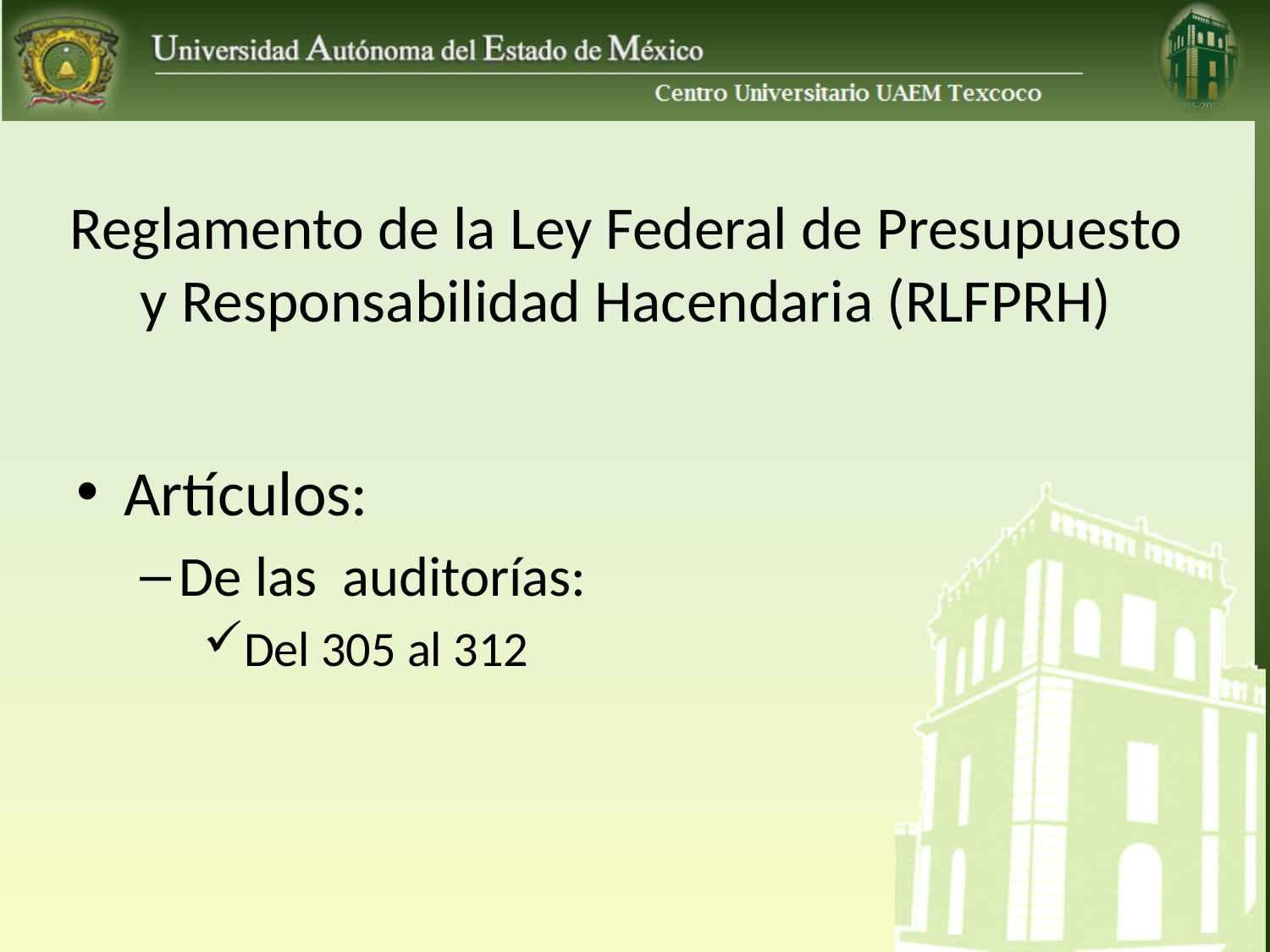

# Reglamento de la Ley Federal de Presupuesto y Responsabilidad Hacendaria (RLFPRH)
Artículos:
De las  auditorías:
Del 305 al 312